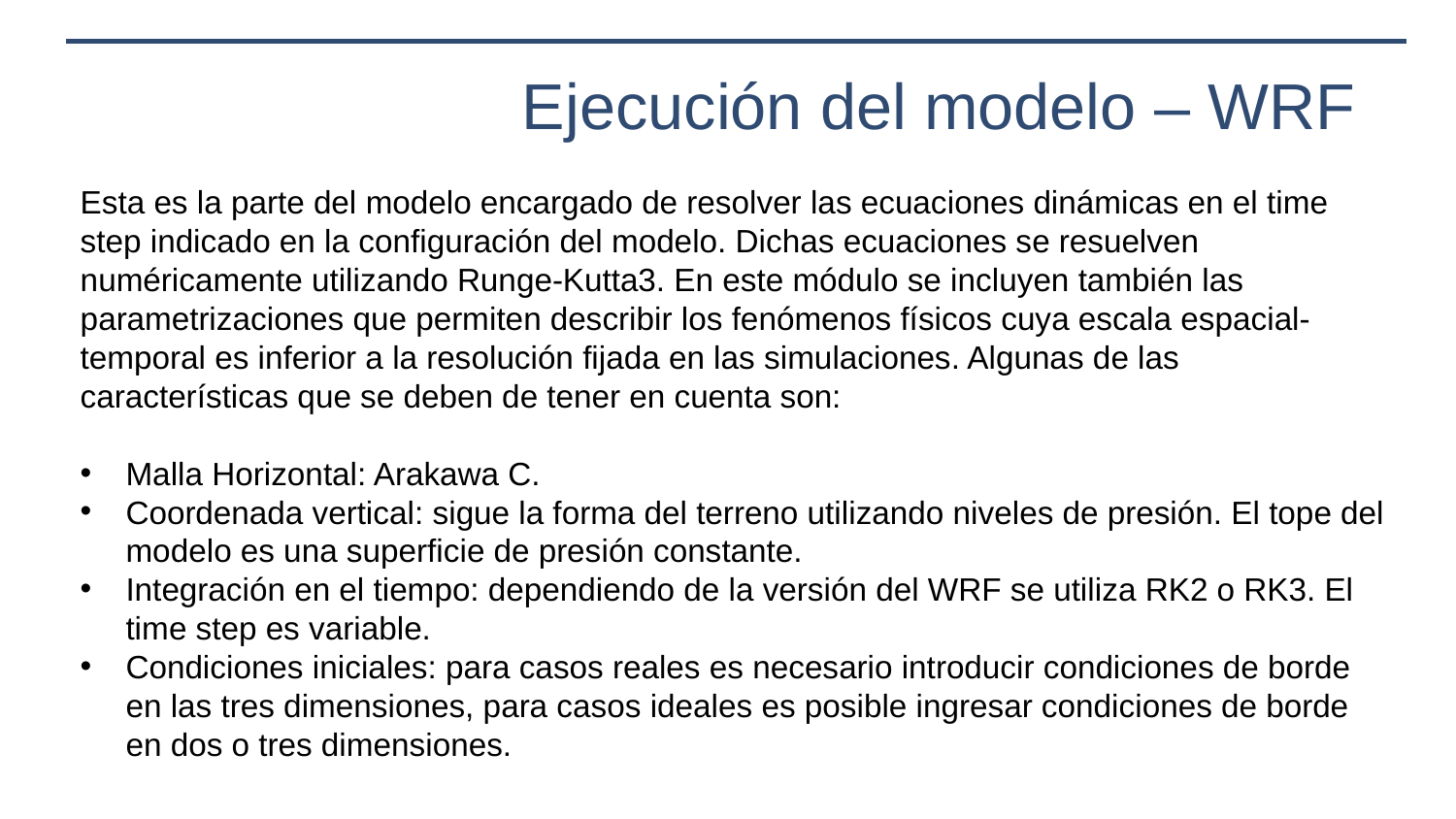

Ejecución del modelo – WRF
Esta es la parte del modelo encargado de resolver las ecuaciones dinámicas en el time step indicado en la configuración del modelo. Dichas ecuaciones se resuelven numéricamente utilizando Runge-Kutta3. En este módulo se incluyen también las parametrizaciones que permiten describir los fenómenos físicos cuya escala espacial-temporal es inferior a la resolución fijada en las simulaciones. Algunas de las características que se deben de tener en cuenta son:

Malla Horizontal: Arakawa C.
Coordenada vertical: sigue la forma del terreno utilizando niveles de presión. El tope del modelo es una superficie de presión constante.
Integración en el tiempo: dependiendo de la versión del WRF se utiliza RK2 o RK3. El time step es variable.
Condiciones iniciales: para casos reales es necesario introducir condiciones de borde en las tres dimensiones, para casos ideales es posible ingresar condiciones de borde en dos o tres dimensiones.